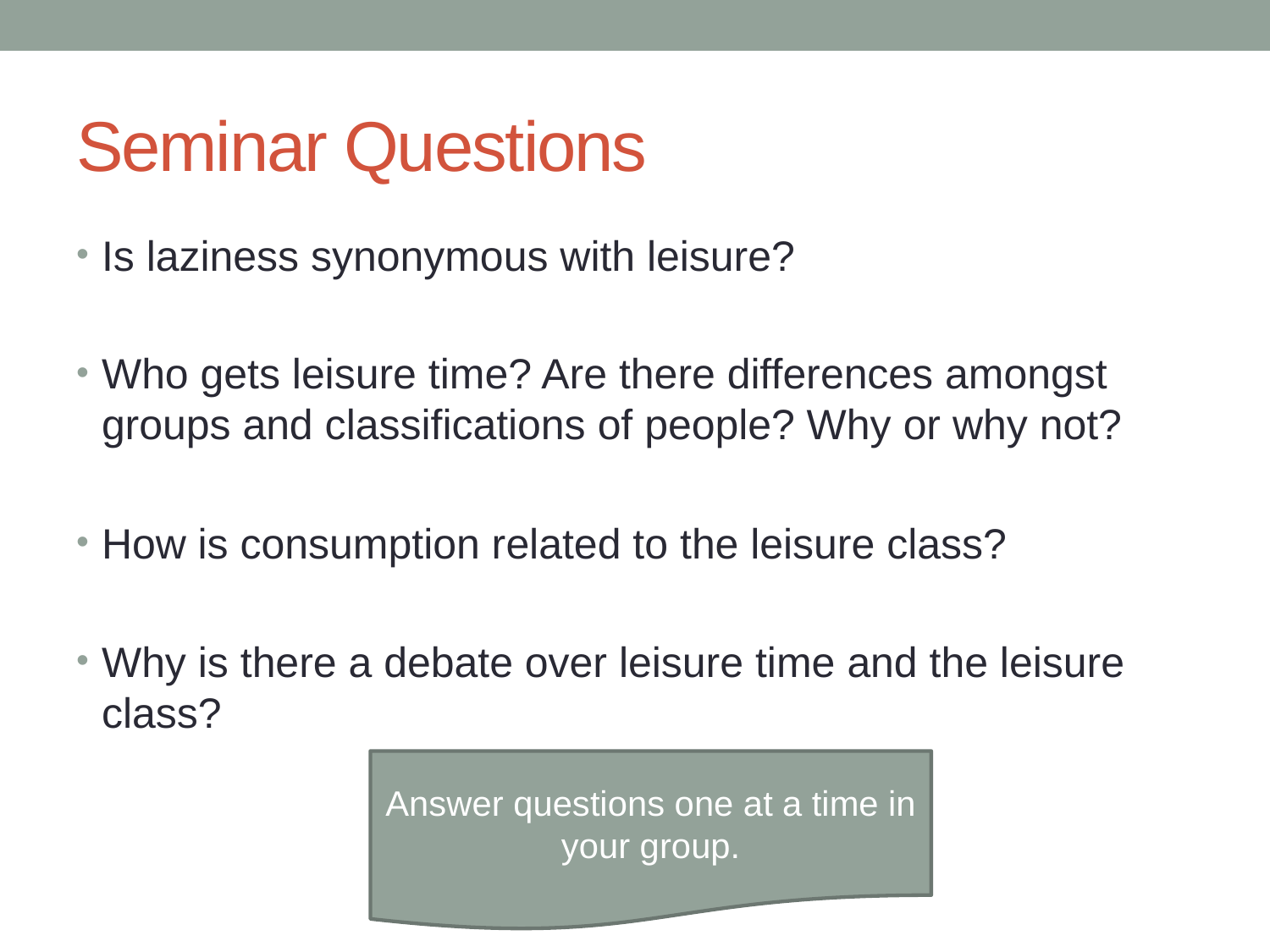

# Seminar Questions
Is laziness synonymous with leisure?

Who gets leisure time? Are there differences amongst groups and classifications of people? Why or why not?

How is consumption related to the leisure class?

Why is there a debate over leisure time and the leisure class?
Answer questions one at a time in your group.